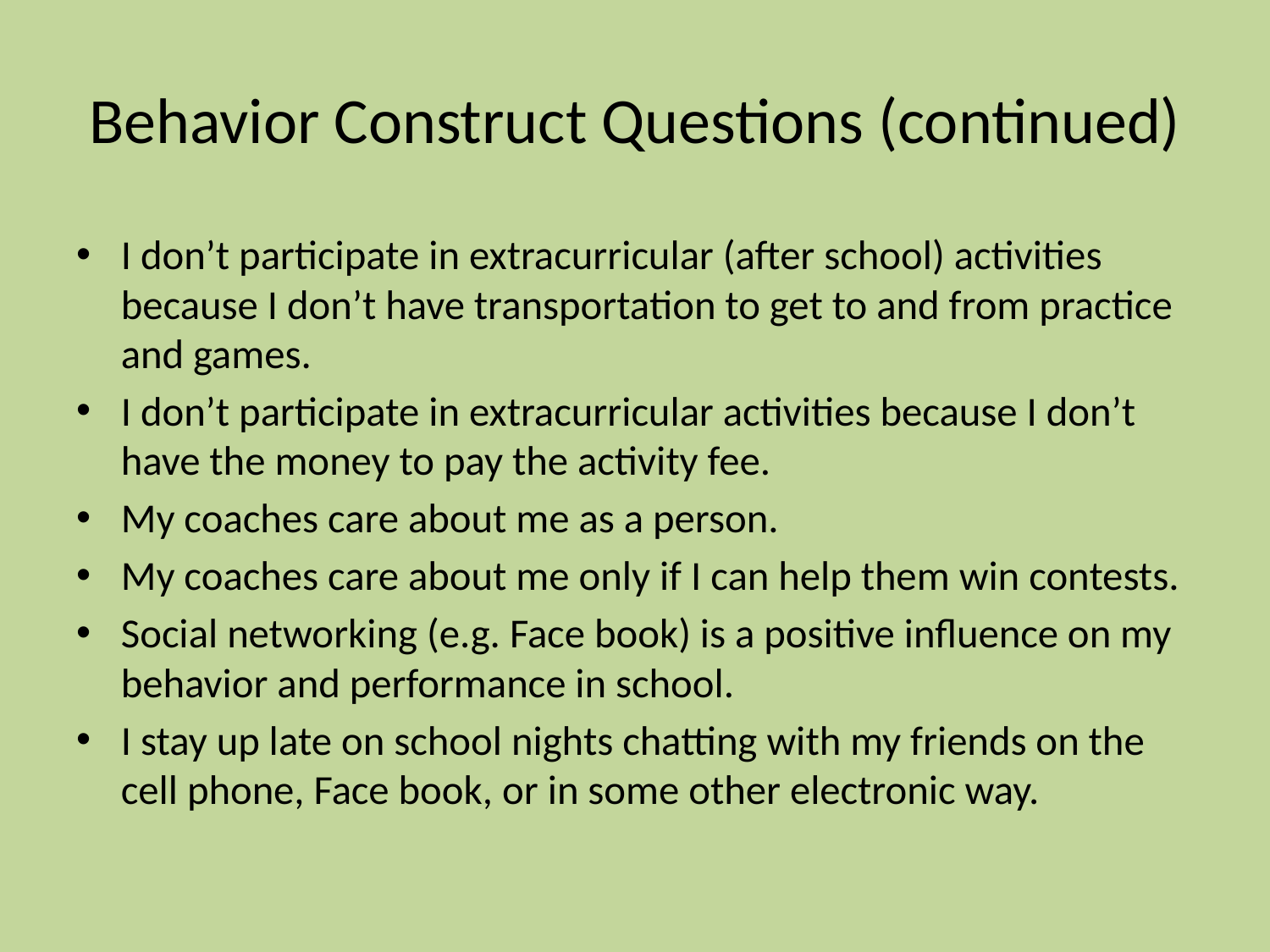

# Behavior Construct Questions (continued)
I don’t participate in extracurricular (after school) activities because I don’t have transportation to get to and from practice and games.
I don’t participate in extracurricular activities because I don’t have the money to pay the activity fee.
My coaches care about me as a person.
My coaches care about me only if I can help them win contests.
Social networking (e.g. Face book) is a positive influence on my behavior and performance in school.
I stay up late on school nights chatting with my friends on the cell phone, Face book, or in some other electronic way.